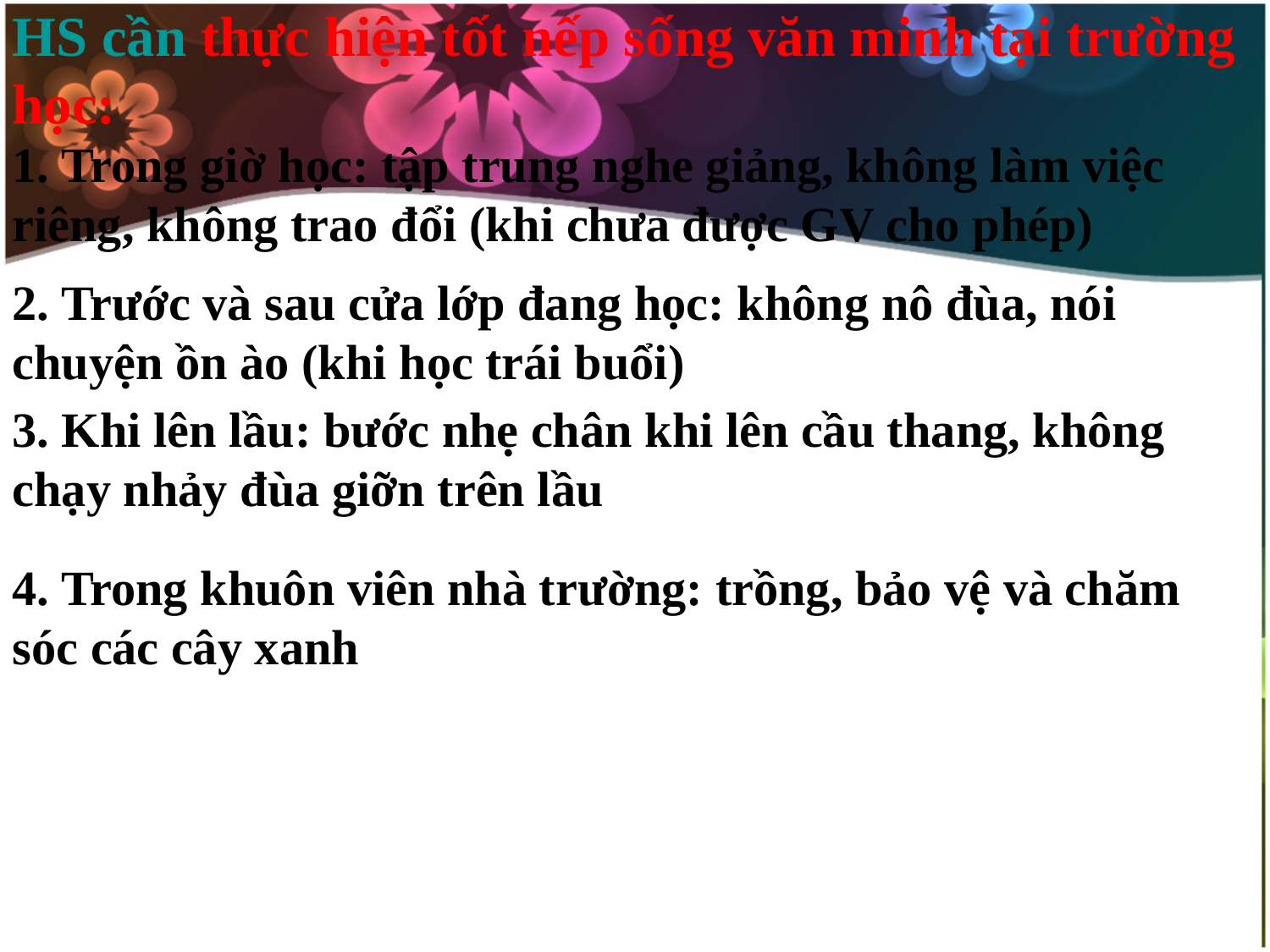

HS cần thực hiện tốt nếp sống văn minh tại trường học:
1. Trong giờ học: tập trung nghe giảng, không làm việc riêng, không trao đổi (khi chưa được GV cho phép)
2. Trước và sau cửa lớp đang học: không nô đùa, nói chuyện ồn ào (khi học trái buổi)
3. Khi lên lầu: bước nhẹ chân khi lên cầu thang, không chạy nhảy đùa giỡn trên lầu
4. Trong khuôn viên nhà trường: trồng, bảo vệ và chăm sóc các cây xanh